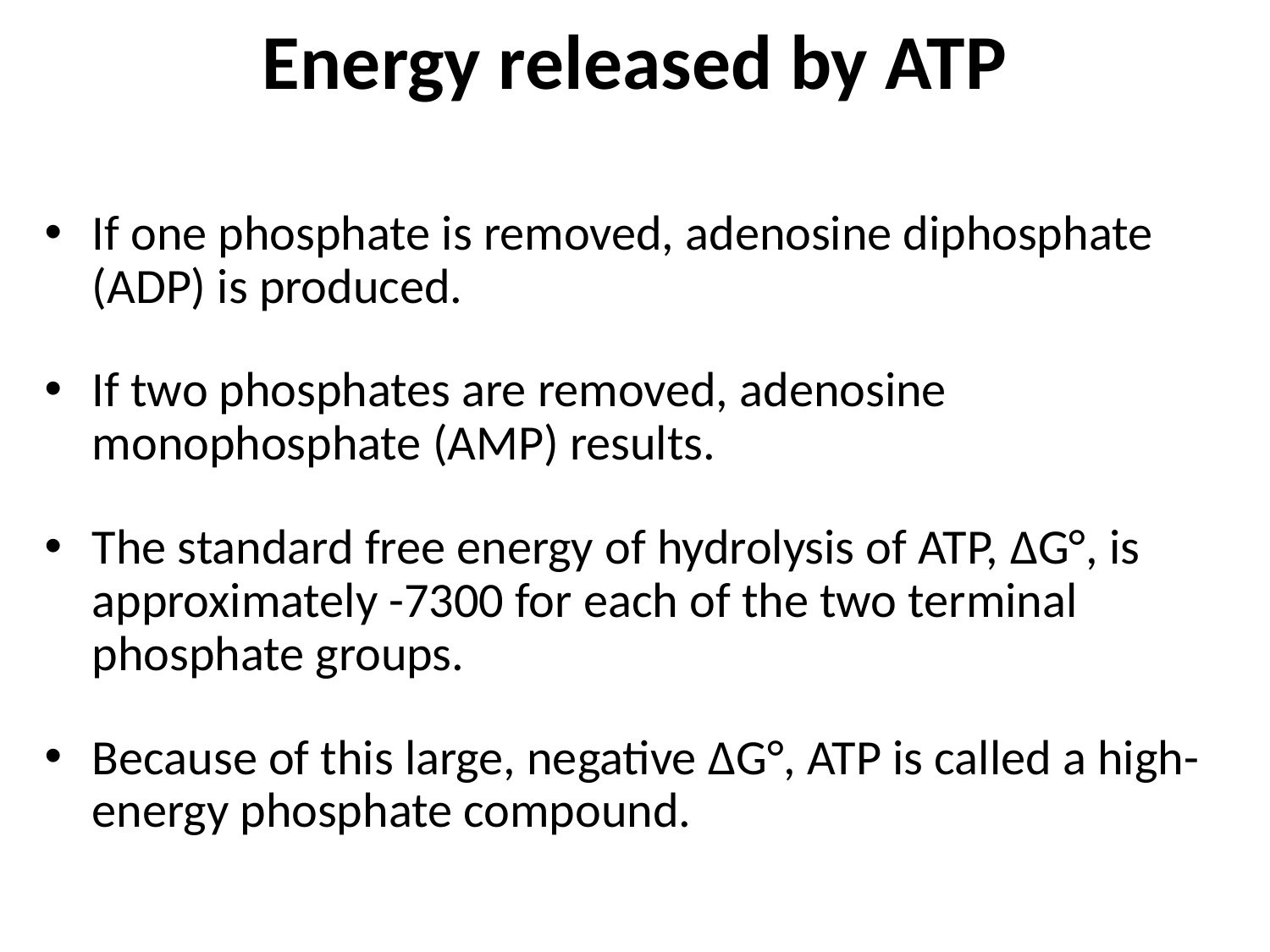

# Energy released by ATP
If one phosphate is removed, adenosine diphosphate (ADP) is produced.

If two phosphates are removed, adenosine monophosphate (AMP) results.

The standard free energy of hydrolysis of ATP, ΔG°, is approximately -7300 for each of the two terminal phosphate groups.

Because of this large, negative ΔG°, ATP is called a high-energy phosphate compound.